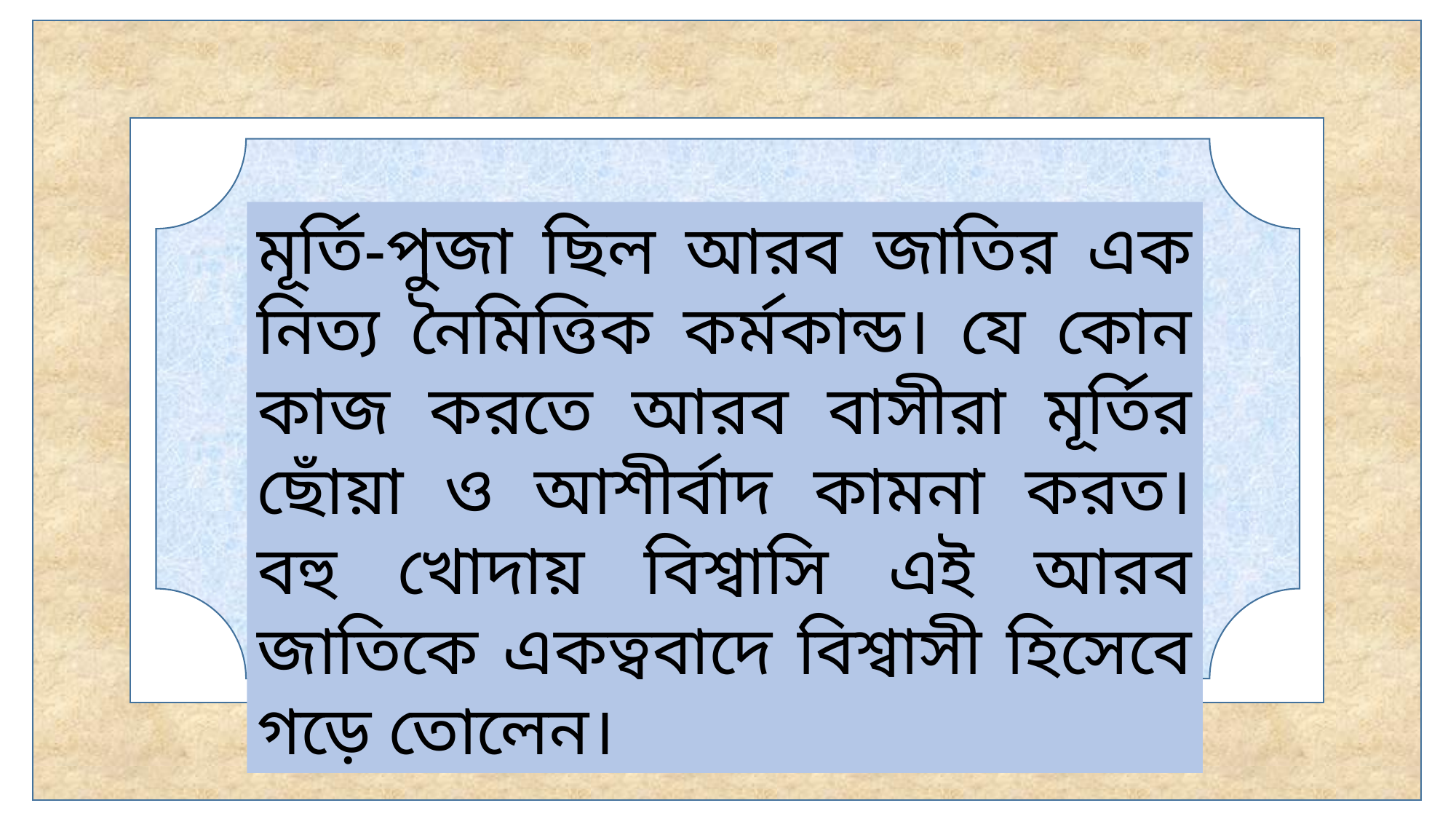

মূর্তি-পুজা ছিল আরব জাতির এক নিত্য নৈমিত্তিক কর্মকান্ড। যে কোন কাজ করতে আরব বাসীরা মূর্তির ছোঁয়া ও আশীর্বাদ কামনা করত। বহু খোদায় বিশ্বাসি এই আরব জাতিকে একত্ববাদে বিশ্বাসী হিসেবে গড়ে তোলেন।